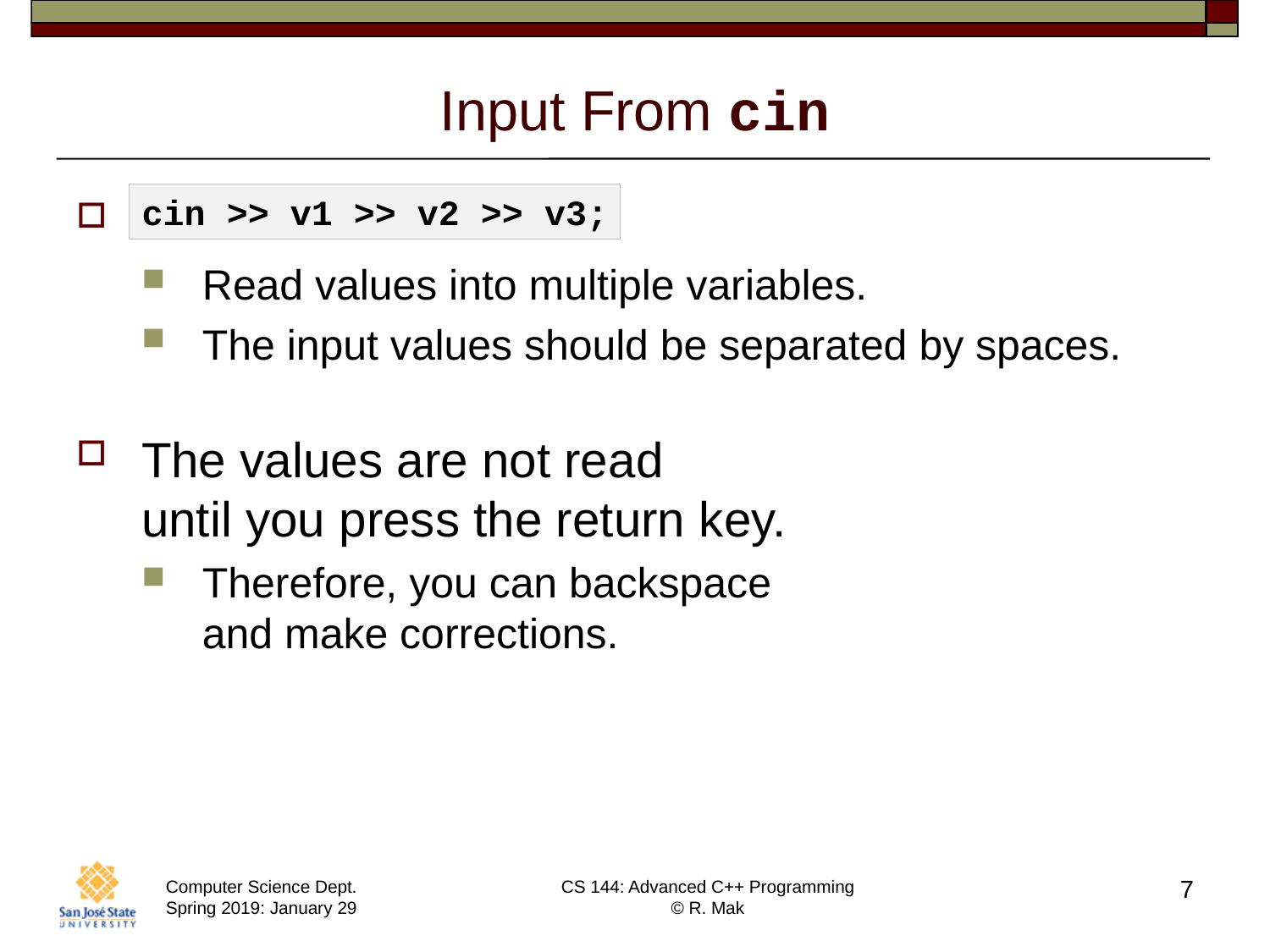

# Input From cin

Read values into multiple variables.
The input values should be separated by spaces.

The values are not read
until you press the return key.
Therefore, you can backspace
and make corrections.
cin >> v1 >> v2 >> v3;
7